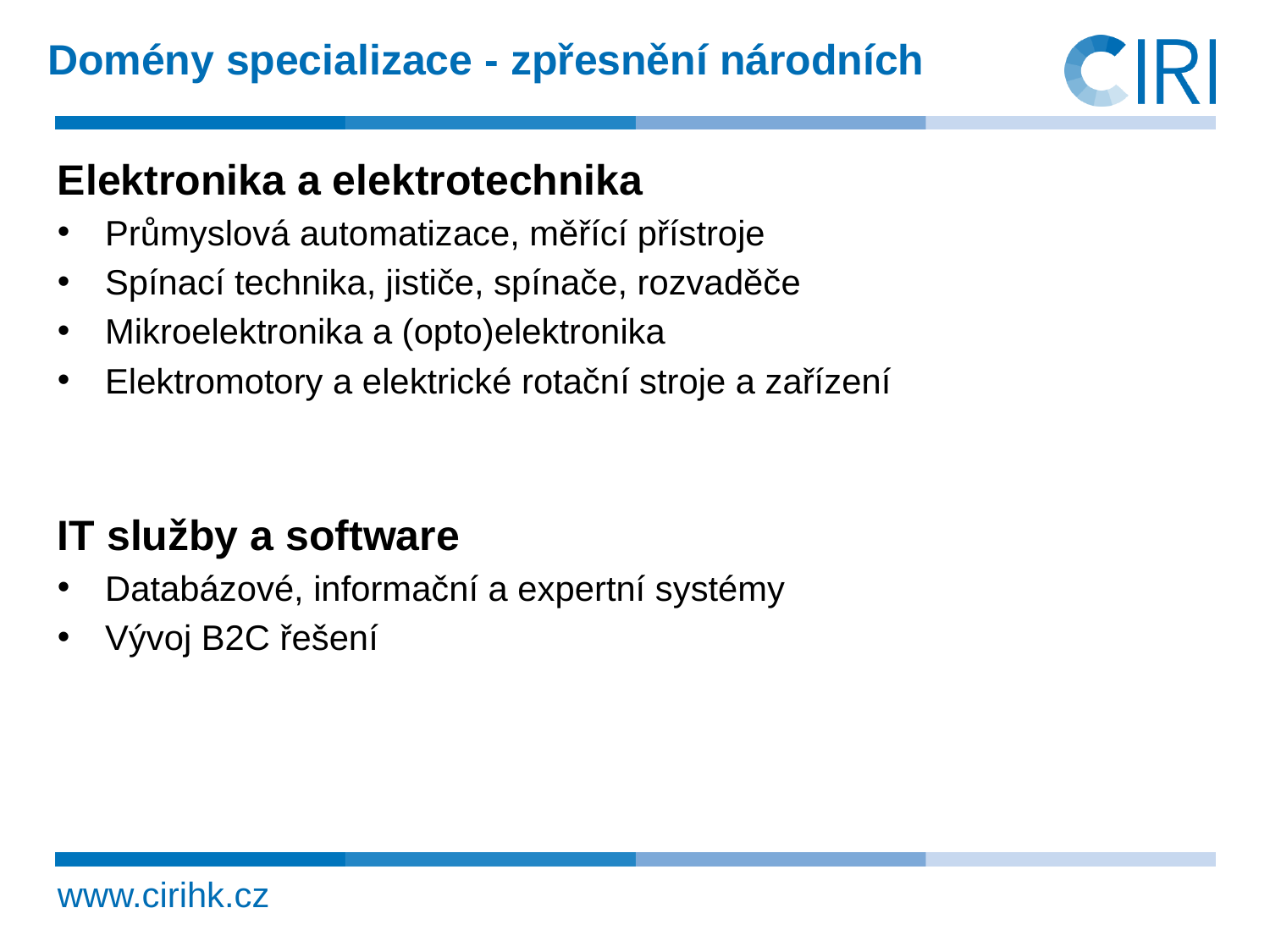

Domény specializace - zpřesnění národních
Elektronika a elektrotechnika
Průmyslová automatizace, měřící přístroje
Spínací technika, jističe, spínače, rozvaděče
Mikroelektronika a (opto)elektronika
Elektromotory a elektrické rotační stroje a zařízení

IT služby a software
Databázové, informační a expertní systémy
Vývoj B2C řešení